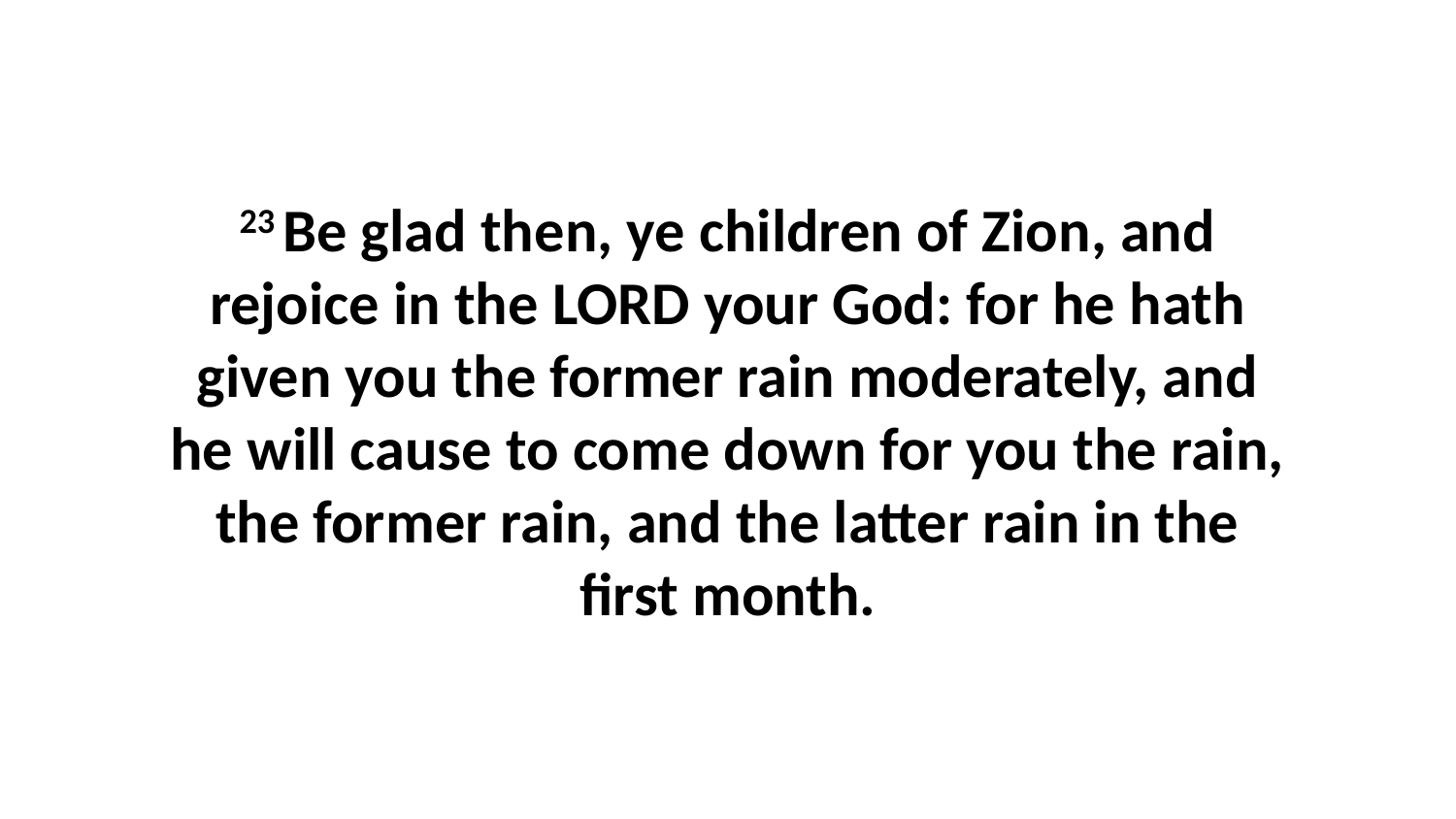

23 Be glad then, ye children of Zion, and rejoice in the LORD your God: for he hath given you the former rain moderately, and he will cause to come down for you the rain, the former rain, and the latter rain in the first month.